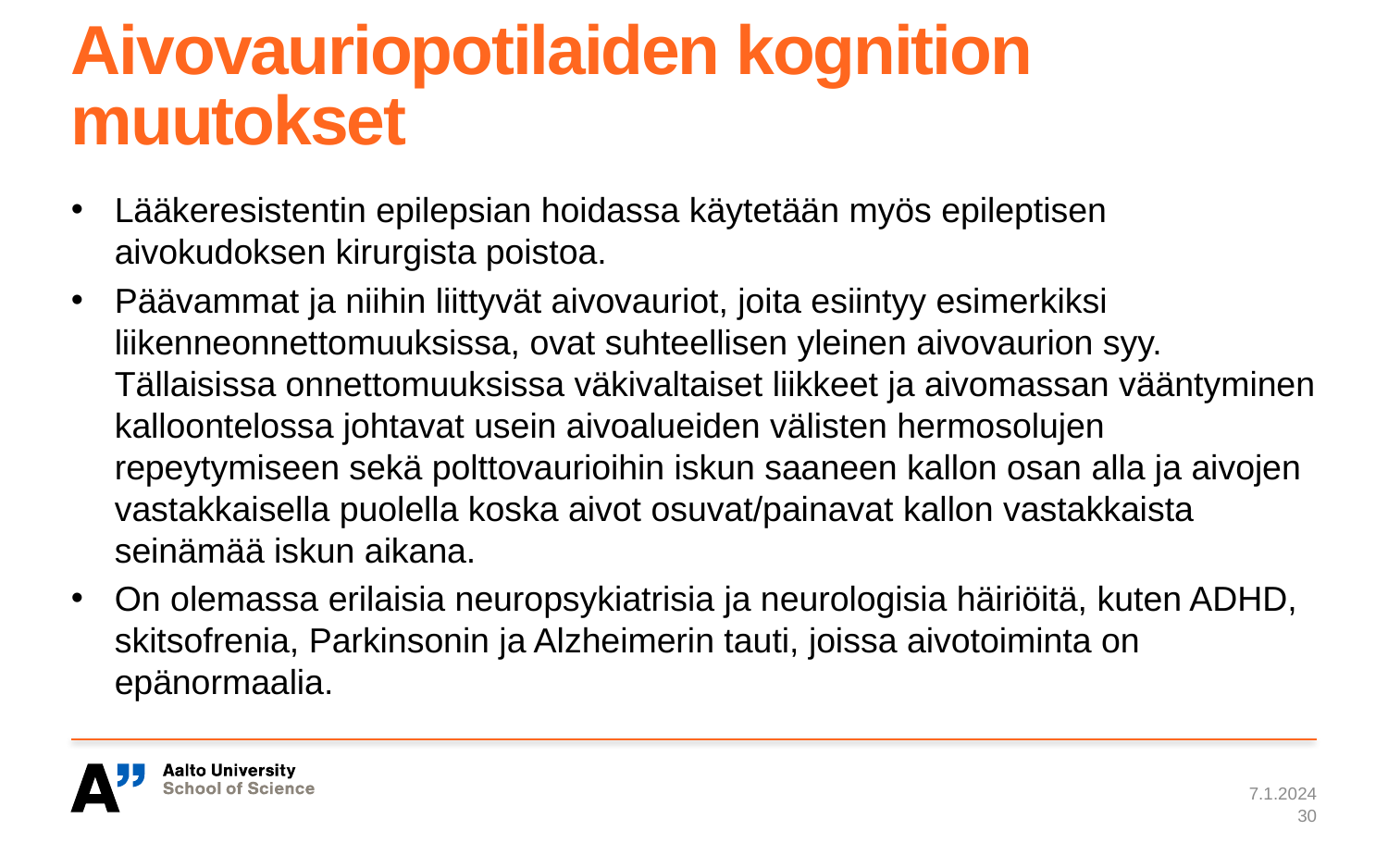

# Aivovauriopotilaiden kognition muutokset
Lääkeresistentin epilepsian hoidassa käytetään myös epileptisen aivokudoksen kirurgista poistoa.
Päävammat ja niihin liittyvät aivovauriot, joita esiintyy esimerkiksi liikenneonnettomuuksissa, ovat suhteellisen yleinen aivovaurion syy. Tällaisissa onnettomuuksissa väkivaltaiset liikkeet ja aivomassan vääntyminen kalloontelossa johtavat usein aivoalueiden välisten hermosolujen repeytymiseen sekä polttovaurioihin iskun saaneen kallon osan alla ja aivojen vastakkaisella puolella koska aivot osuvat/painavat kallon vastakkaista seinämää iskun aikana.
On olemassa erilaisia neuropsykiatrisia ja neurologisia häiriöitä, kuten ADHD, skitsofrenia, Parkinsonin ja Alzheimerin tauti, joissa aivotoiminta on epänormaalia.
7.1.2024
30